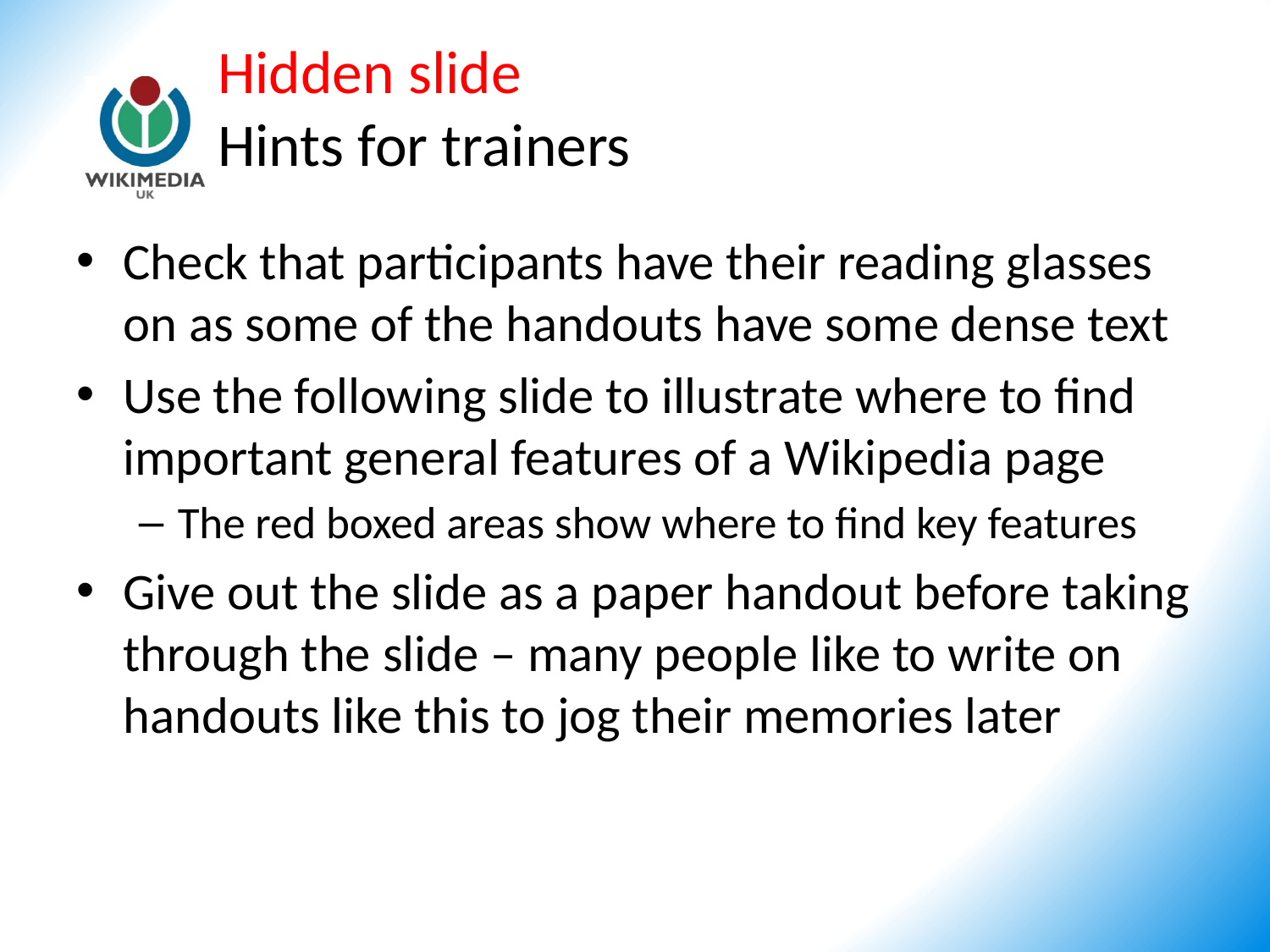

# Hidden slide Hints for trainers
Check that participants have their reading glasses on as some of the handouts have some dense text
Use the following slide to illustrate where to find important general features of a Wikipedia page
The red boxed areas show where to find key features
Give out the slide as a paper handout before taking through the slide – many people like to write on handouts like this to jog their memories later